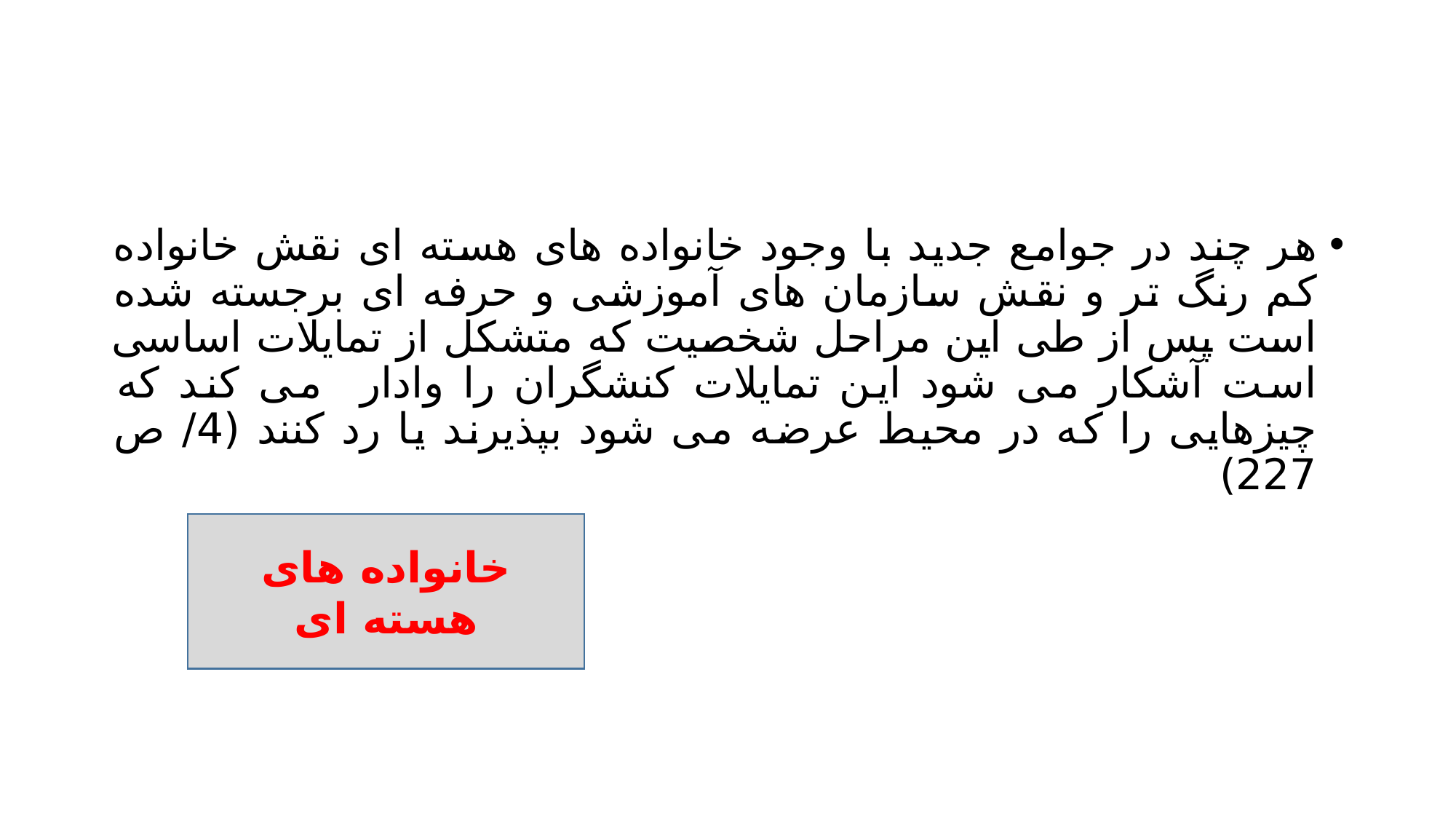

#
هر چند در جوامع جدید با وجود خانواده های هسته ای نقش خانواده کم رنگ تر و نقش سازمان های آموزشی و حرفه ای برجسته شده است پس از طی این مراحل شخصیت که متشکل از تمایلات اساسی است آشکار می شود این تمایلات کنشگران را وادار  می کند که چیزهایی را که در محیط عرضه می شود بپذیرند یا رد کنند (4/ ص 227)

خانواده های هسته ای